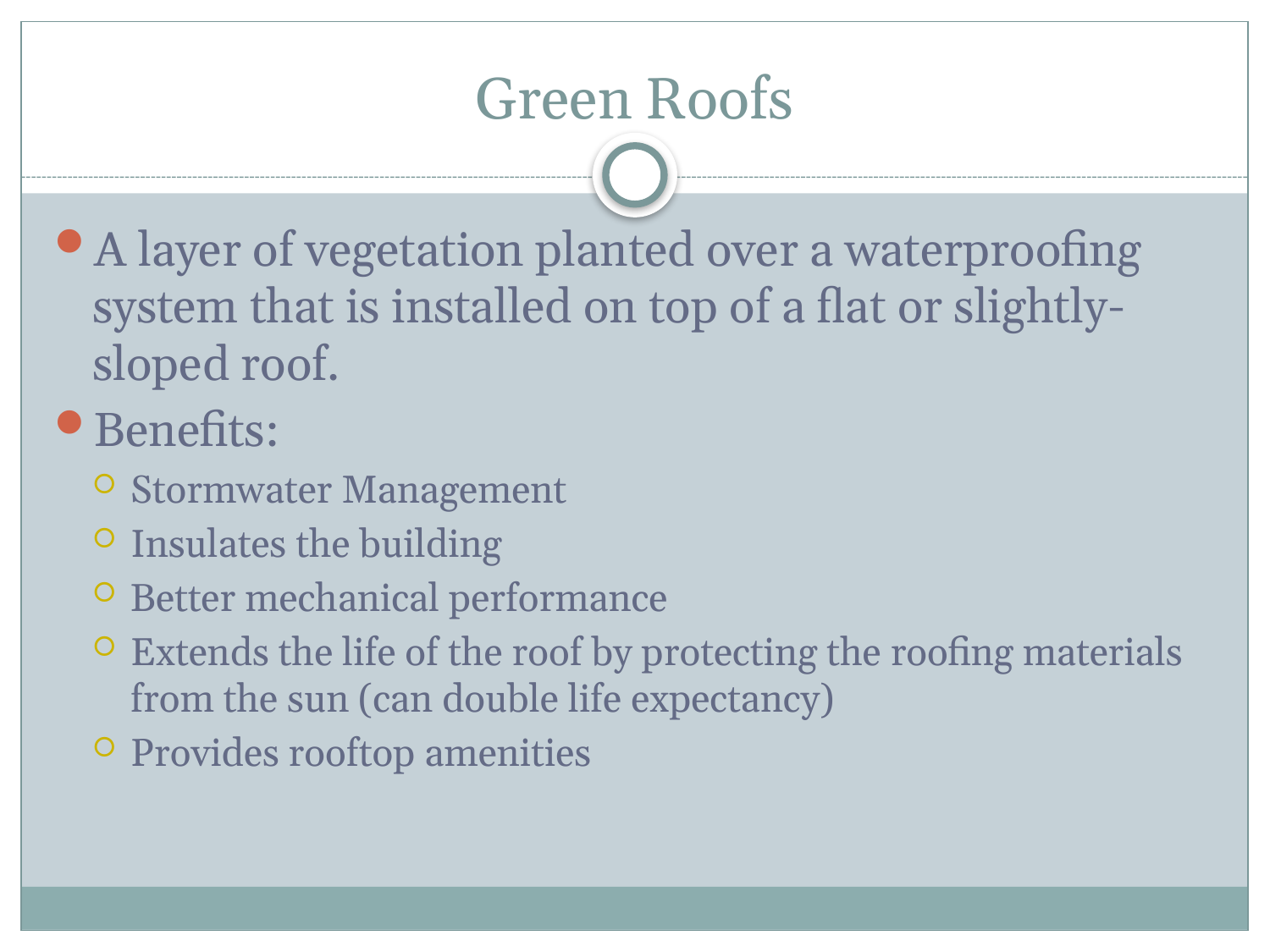

# Green Roofs
A layer of vegetation planted over a waterproofing system that is installed on top of a flat or slightly-sloped roof.
Benefits:
Stormwater Management
Insulates the building
Better mechanical performance
Extends the life of the roof by protecting the roofing materials from the sun (can double life expectancy)
Provides rooftop amenities